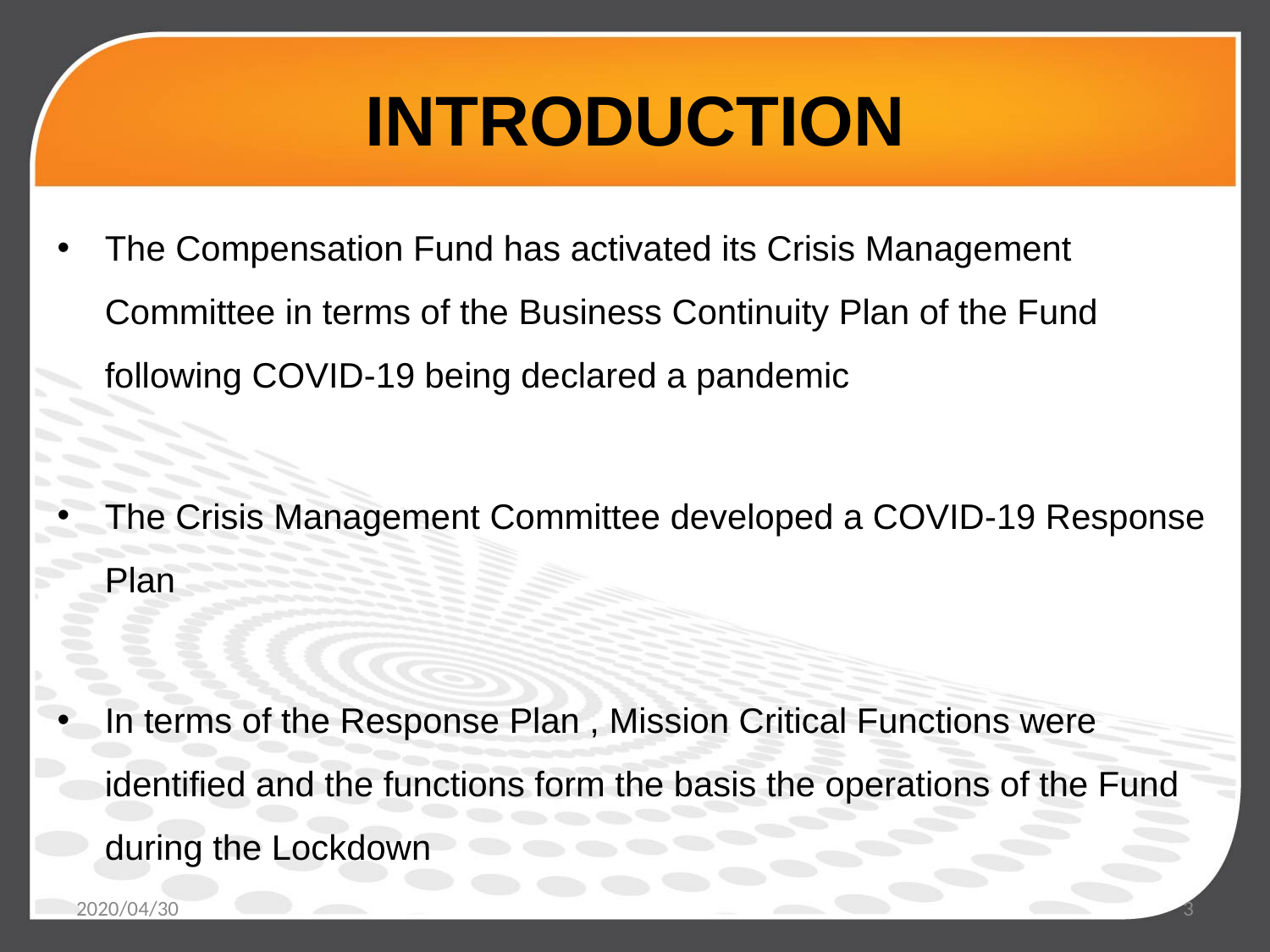

# INTRODUCTION
The Compensation Fund has activated its Crisis Management Committee in terms of the Business Continuity Plan of the Fund following COVID-19 being declared a pandemic

The Crisis Management Committee developed a COVID-19 Response Plan

In terms of the Response Plan , Mission Critical Functions were identified and the functions form the basis the operations of the Fund during the Lockdown

2020/04/30
3